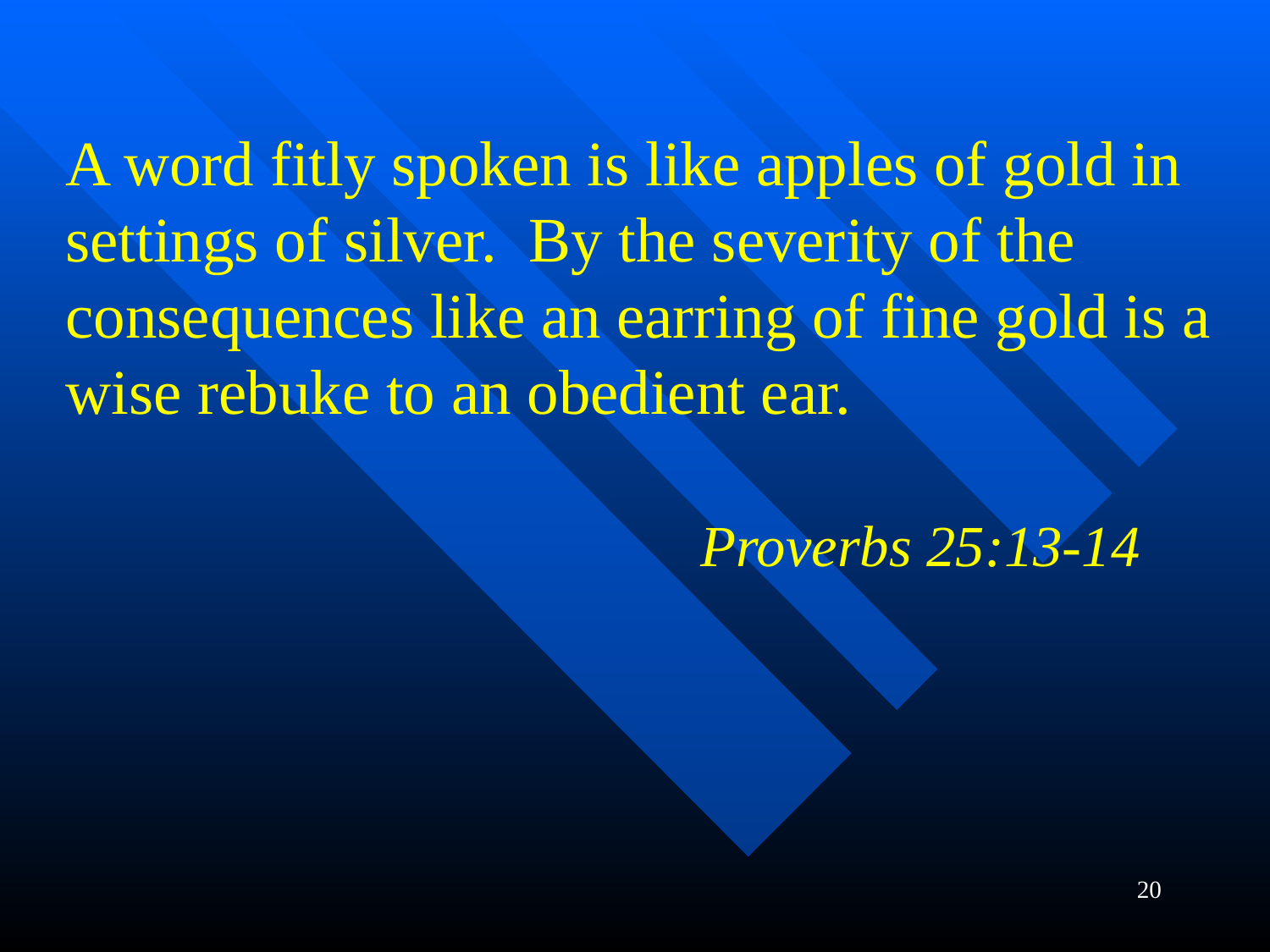

A word fitly spoken is like apples of gold in settings of silver.  By the severity of the consequences like an earring of fine gold is a wise rebuke to an obedient ear.
					Proverbs 25:13-14
20